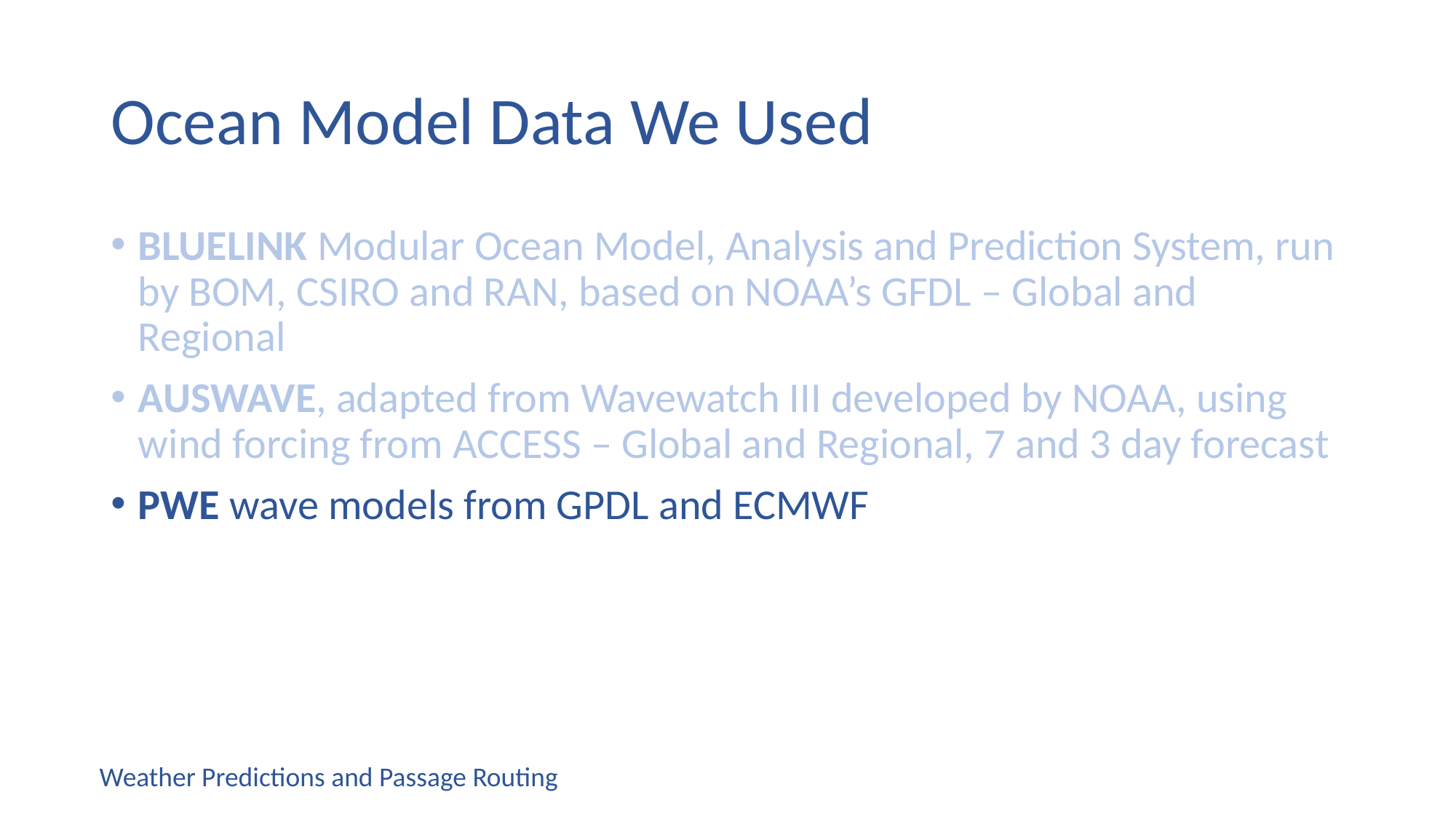

# Ocean Model Data We Used
BLUELINK Modular Ocean Model, Analysis and Prediction System, run by BOM, CSIRO and RAN, based on NOAA’s GFDL – Global and Regional
AUSWAVE, adapted from Wavewatch III developed by NOAA, using wind forcing from ACCESS – Global and Regional, 7 and 3 day forecast
PWE wave models from GPDL and ECMWF

Weather Predictions and Passage Routing